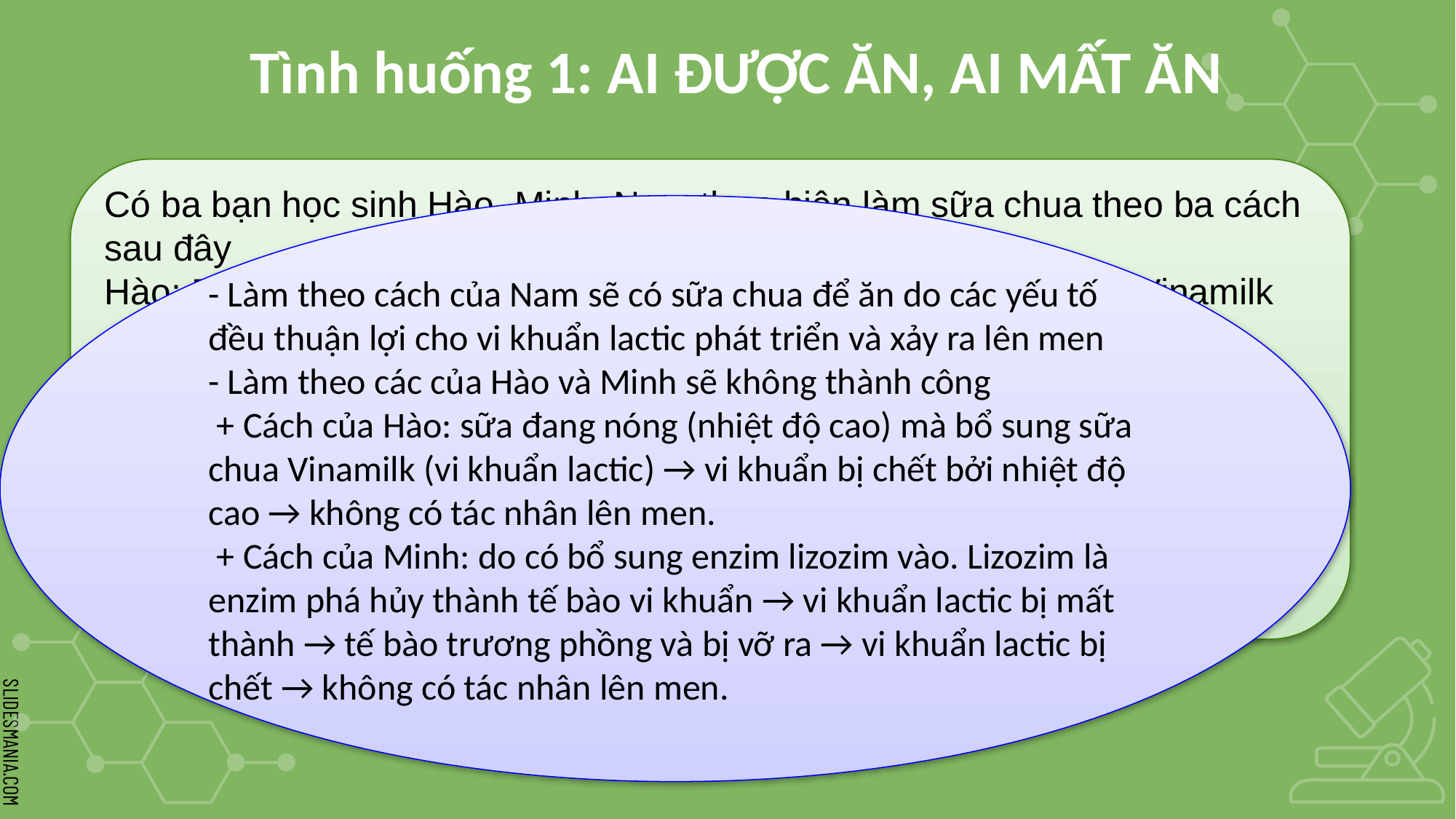

Tình huống 1: AI ĐƯỢC ĂN, AI MẤT ĂN
Có ba bạn học sinh Hào, Minh, Nam thực hiện làm sữa chua theo ba cách sau đây
Hào: Pha sữa bằng nước nóng, sau đó bổ sung ngay sữa chua Vinamilk → ủ ấm 6 – 8 giờ.
Minh: Pha sữa bằng nước nóng, để nguội bớt đến khoảng 400C, bổ sung sữa chua Vinamilk, cho thêm enzim lizozim → ủ ấm 6 – 8 giờ.
Nam: Pha sữa bằng nước nóng, để nguội bớt đến khoảng 400C, bổ sung sữa chua Vinamilk, ủ ấm 6 – 8 giờ.
Câu hỏi 1: Cách làm của bạn nào sẽ có sữa chua để ăn? Giải thích.
Câu hỏi 2: Cách làm của bạn nào sẽ không thành công? Giải thích.
- Làm theo cách của Nam sẽ có sữa chua để ăn do các yếu tố đều thuận lợi cho vi khuẩn lactic phát triển và xảy ra lên men
- Làm theo các của Hào và Minh sẽ không thành công
 + Cách của Hào: sữa đang nóng (nhiệt độ cao) mà bổ sung sữa chua Vinamilk (vi khuẩn lactic) → vi khuẩn bị chết bởi nhiệt độ cao → không có tác nhân lên men.
 + Cách của Minh: do có bổ sung enzim lizozim vào. Lizozim là enzim phá hủy thành tế bào vi khuẩn → vi khuẩn lactic bị mất thành → tế bào trương phồng và bị vỡ ra → vi khuẩn lactic bị chết → không có tác nhân lên men.